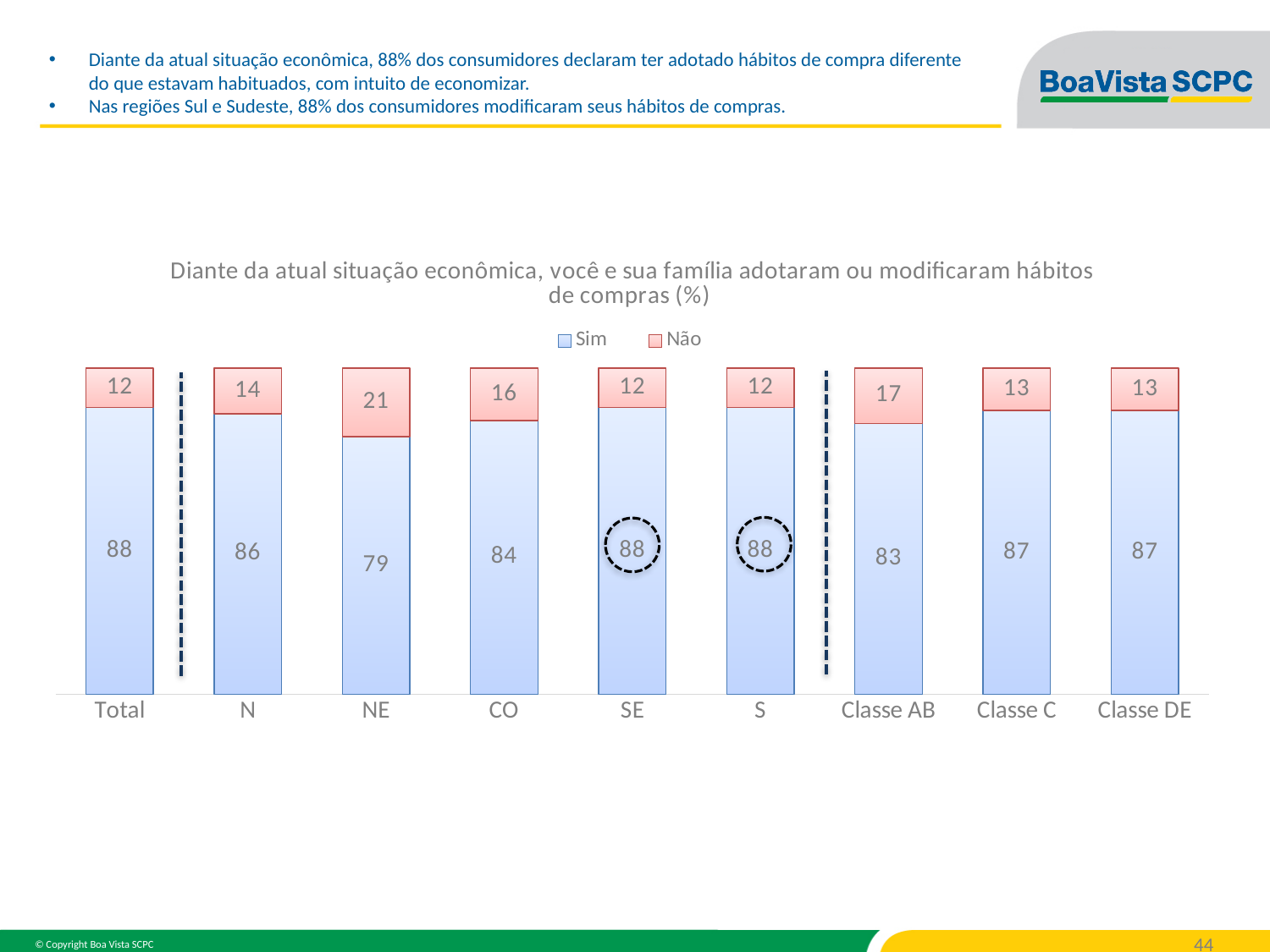

Diante da atual situação econômica, 88% dos consumidores declaram ter adotado hábitos de compra diferente do que estavam habituados, com intuito de economizar.
Nas regiões Sul e Sudeste, 88% dos consumidores modificaram seus hábitos de compras.

### Chart: Diante da atual situação econômica, você e sua família adotaram ou modificaram hábitos de compras (%)

| Category | Sim | Não |
|---|---|---|
| Total | 88.0 | 12.0 |
| N | 86.0 | 14.0 |
| NE | 79.0 | 21.0 |
| CO | 84.0 | 16.0 |
| SE | 88.0 | 12.0 |
| S | 88.0 | 12.0 |
| Classe AB | 83.0 | 17.0 |
| Classe C | 87.0 | 13.0 |
| Classe DE | 87.0 | 13.0 |